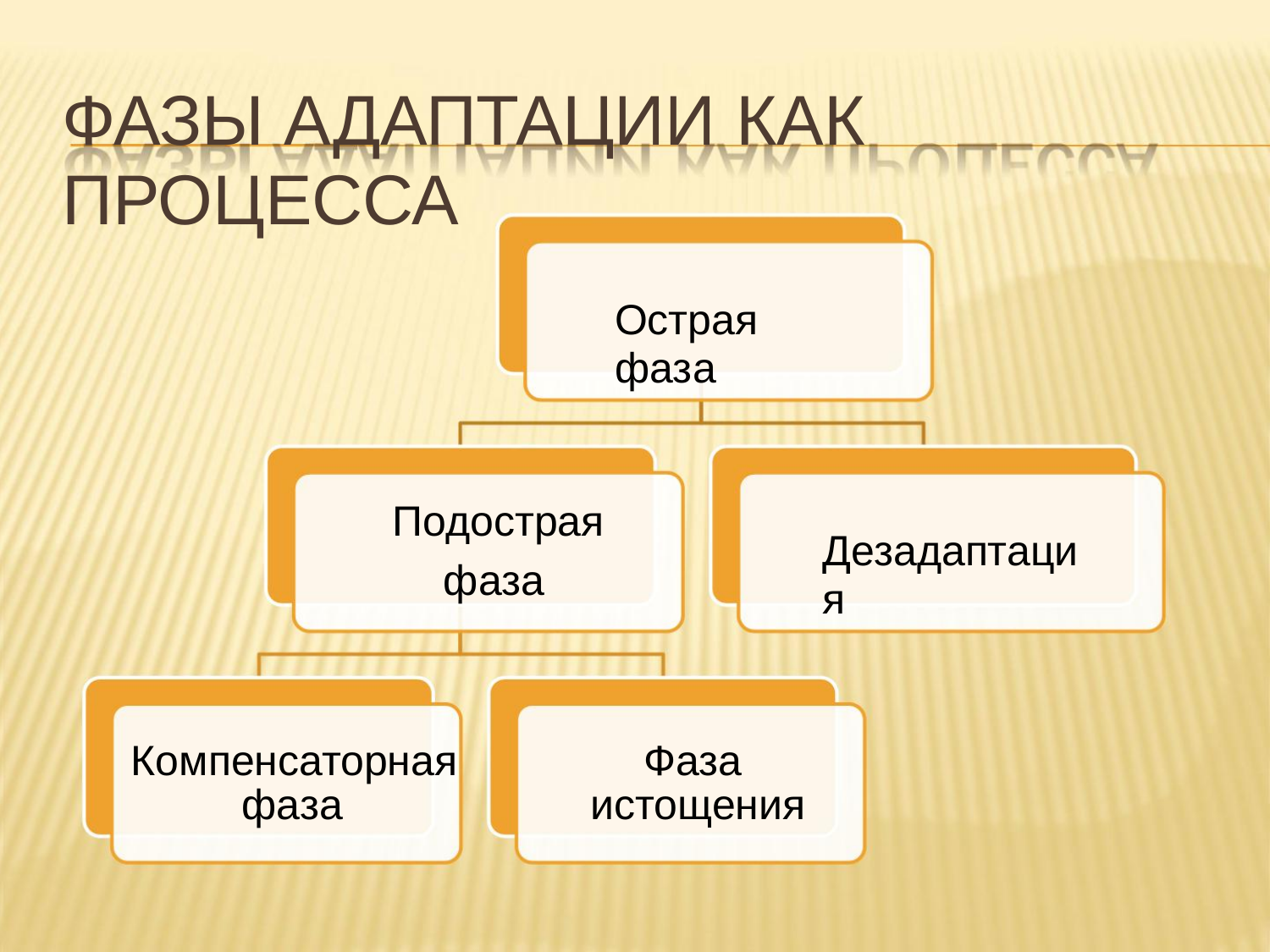

ФАЗЫ АДАПТАЦИИ КАК ПРОЦЕССА
Острая фаза
Подострая
Дезадаптация
фаза
Компенсаторная
фаза
Фаза
истощения